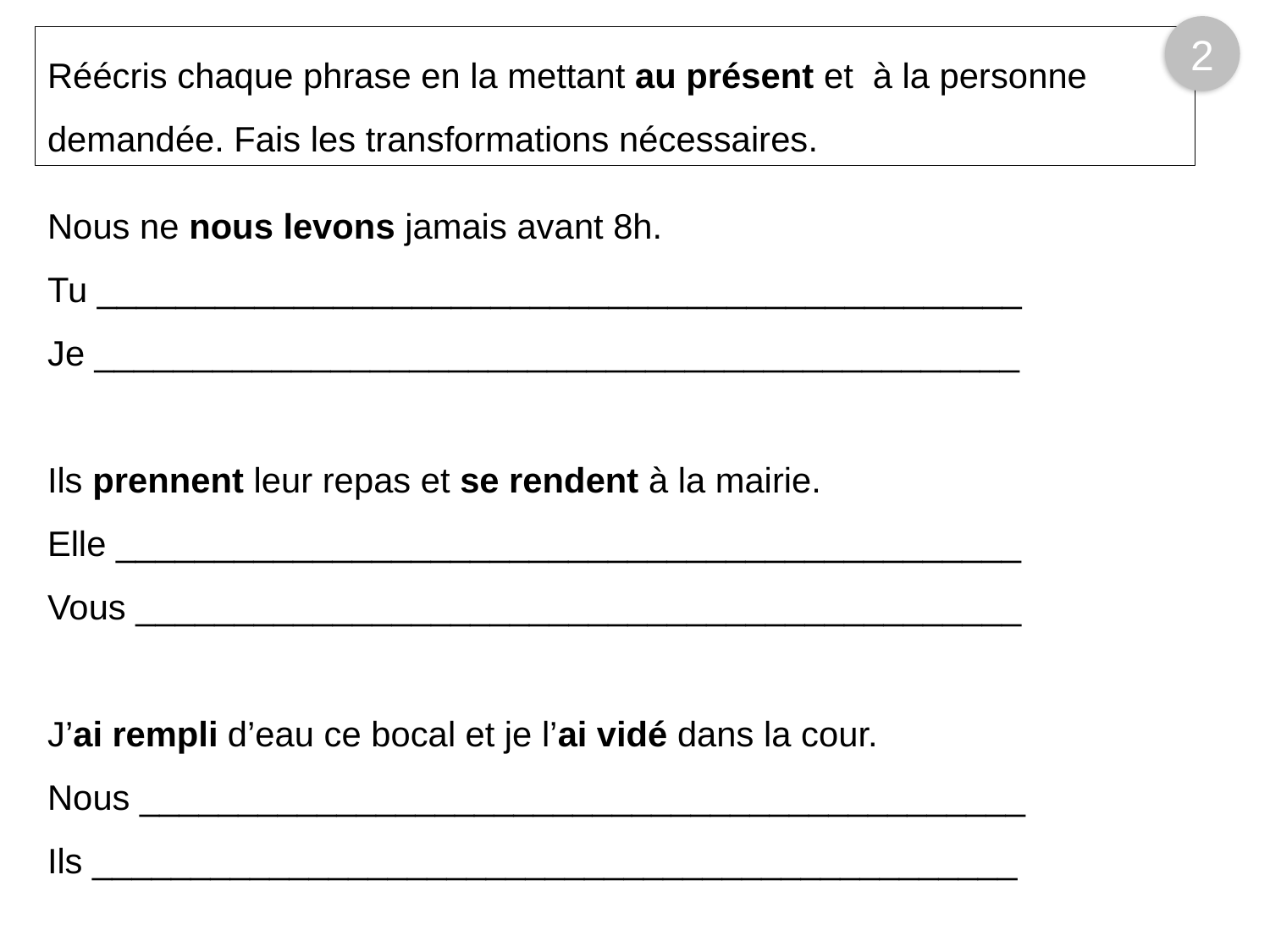

2
Réécris chaque phrase en la mettant au présent et  à la personne demandée. Fais les transformations nécessaires.
Nous ne nous levons jamais avant 8h.
Tu _______________________________________________
Je _______________________________________________

Ils prennent leur repas et se rendent à la mairie.
Elle ______________________________________________
Vous _____________________________________________

J’ai rempli d’eau ce bocal et je l’ai vidé dans la cour.
Nous _____________________________________________
Ils _______________________________________________